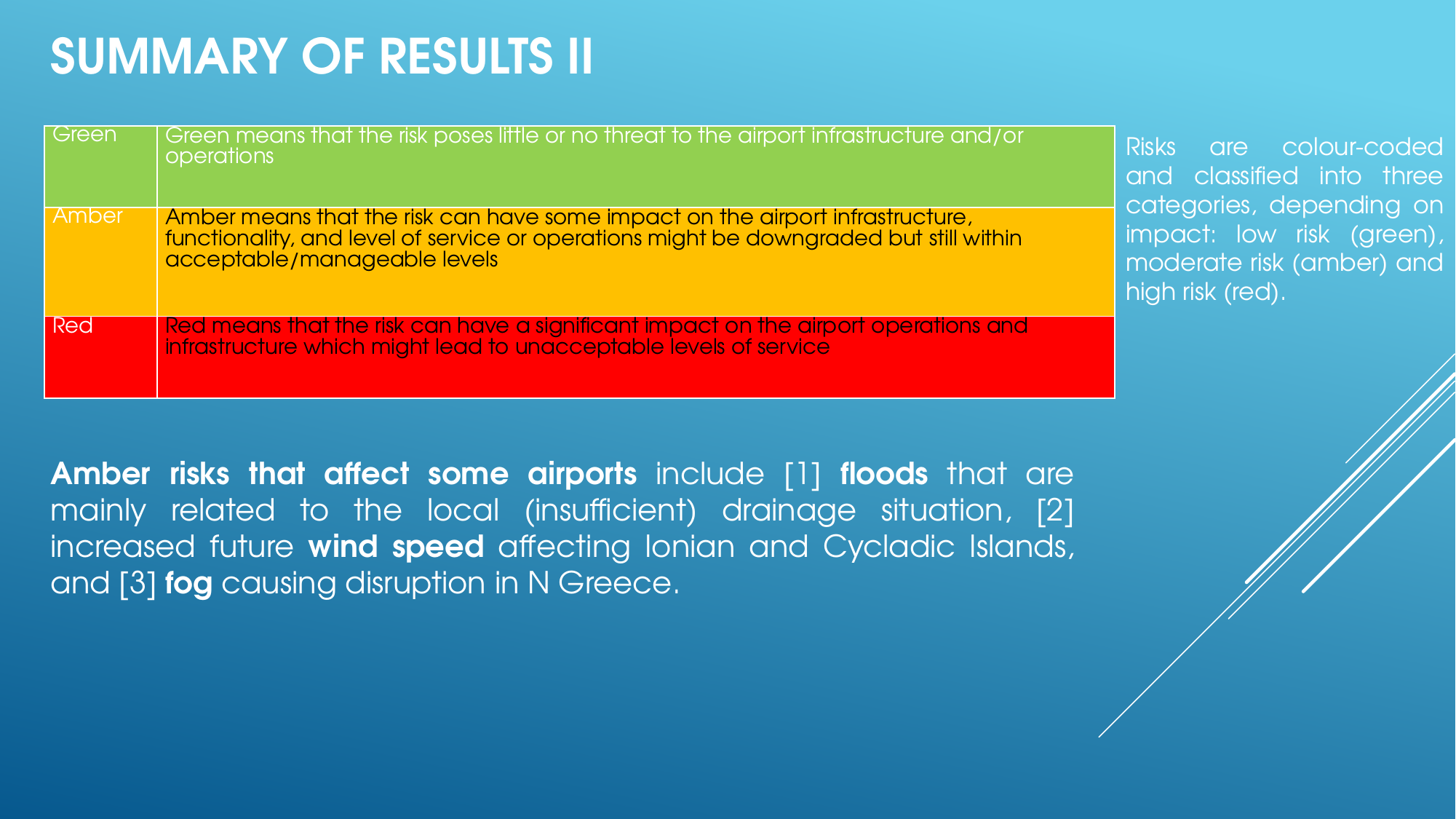

# Summary of results ii
| Green | Green means that the risk poses little or no threat to the airport infrastructure and/or operations |
| --- | --- |
| Amber | Amber means that the risk can have some impact on the airport infrastructure, functionality, and level of service or operations might be downgraded but still within acceptable/manageable levels |
| Red | Red means that the risk can have a significant impact on the airport operations and infrastructure which might lead to unacceptable levels of service |
Risks are colour-coded and classified into three categories, depending on impact: low risk (green), moderate risk (amber) and high risk (red).

Amber risks that affect some airports include [1] floods that are mainly related to the local (insufficient) drainage situation, [2] increased future wind speed affecting Ionian and Cycladic Islands, and [3] fog causing disruption in N Greece.